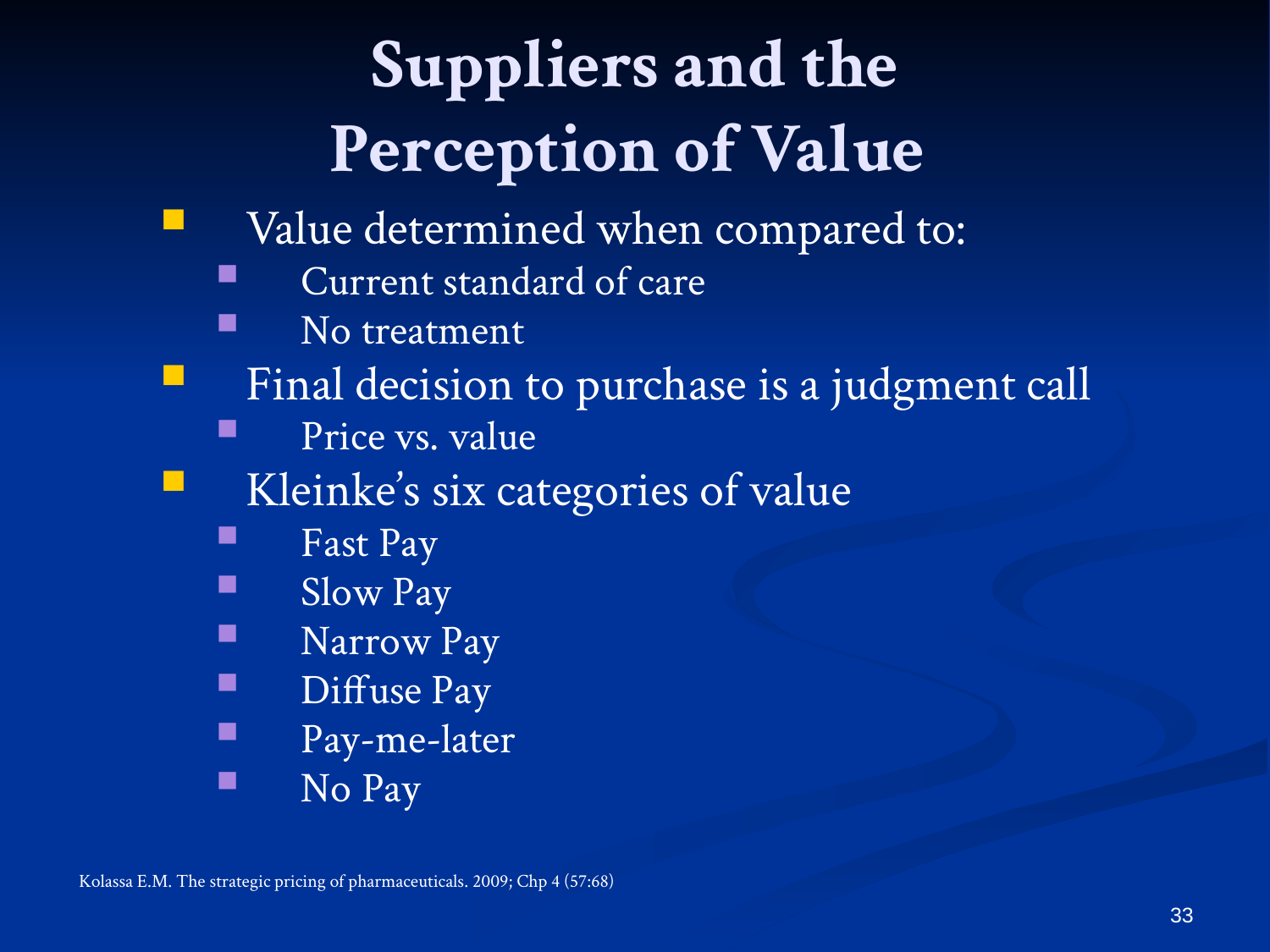

# Suppliers and the Perception of Value
Value determined when compared to:
Current standard of care
No treatment
Final decision to purchase is a judgment call
Price vs. value
Kleinke’s six categories of value
Fast Pay
Slow Pay
Narrow Pay
Diffuse Pay
Pay-me-later
No Pay
Kolassa E.M. The strategic pricing of pharmaceuticals. 2009; Chp 4 (57:68)
33